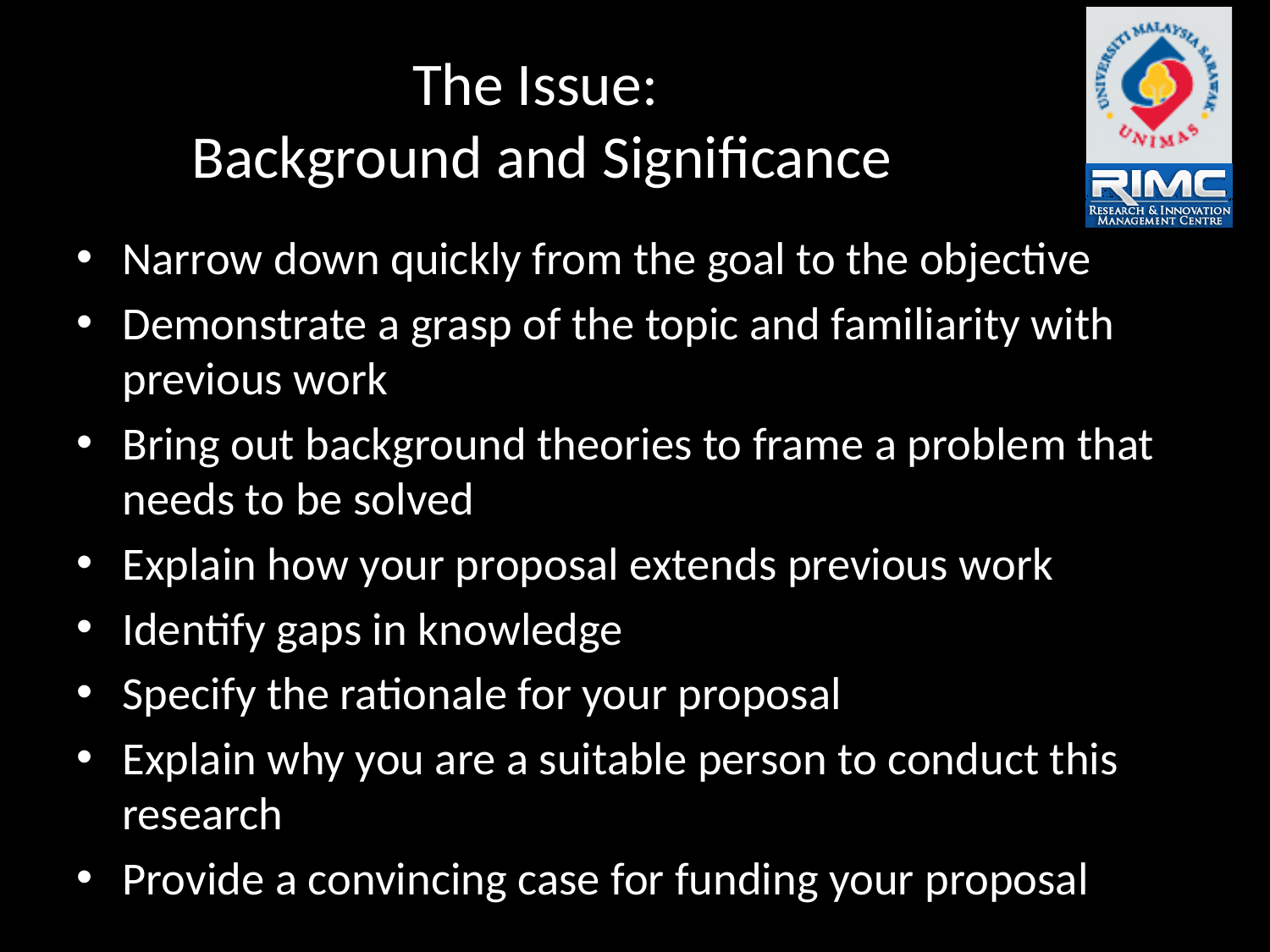

# The Issue: Background and Significance
Narrow down quickly from the goal to the objective
Demonstrate a grasp of the topic and familiarity with previous work
Bring out background theories to frame a problem that needs to be solved
Explain how your proposal extends previous work
Identify gaps in knowledge
Specify the rationale for your proposal
Explain why you are a suitable person to conduct this research
Provide a convincing case for funding your proposal